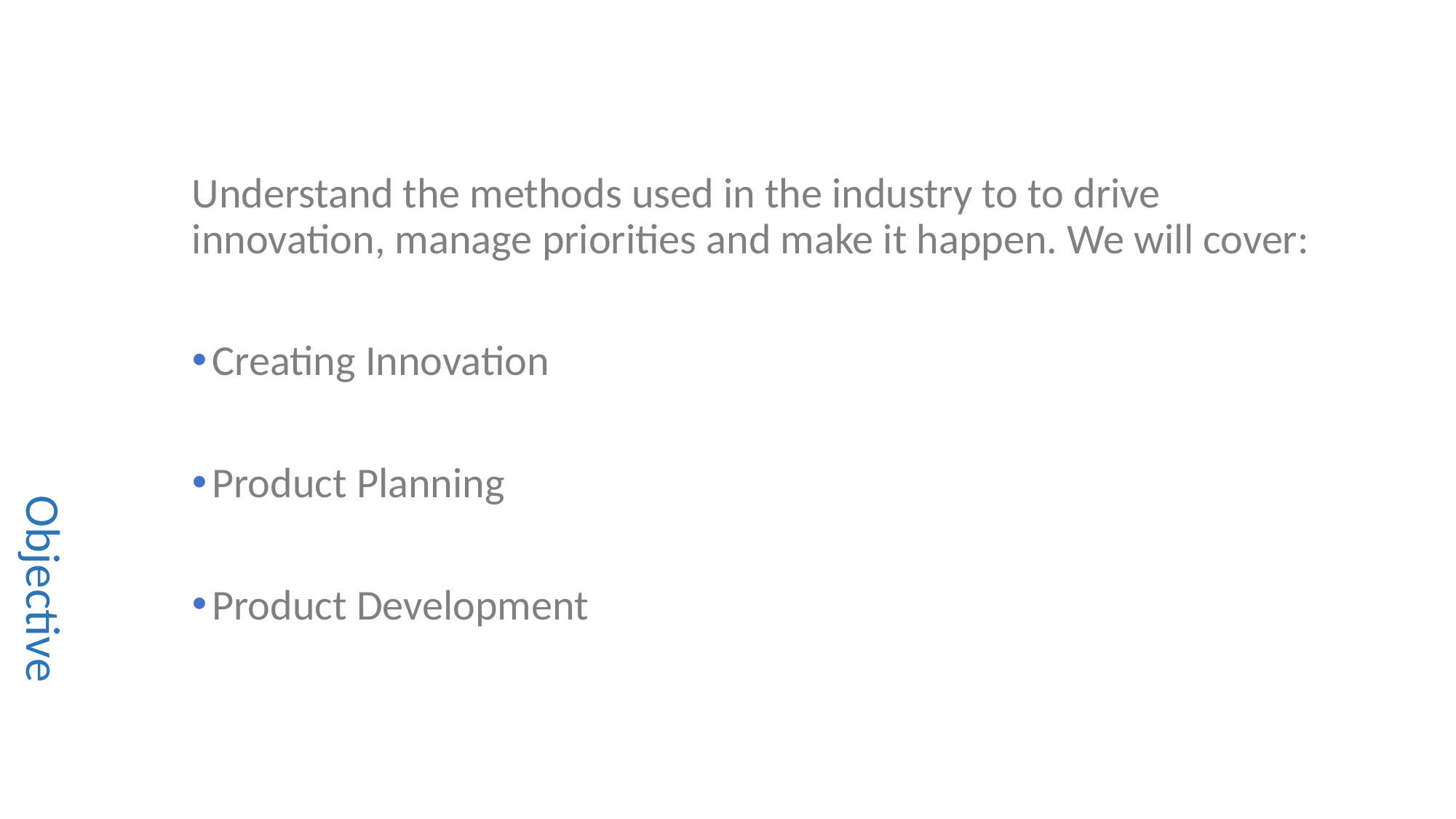

# Objective
Understand the methods used in the industry to to drive innovation, manage priorities and make it happen. We will cover:

Creating Innovation

Product Planning

Product Development